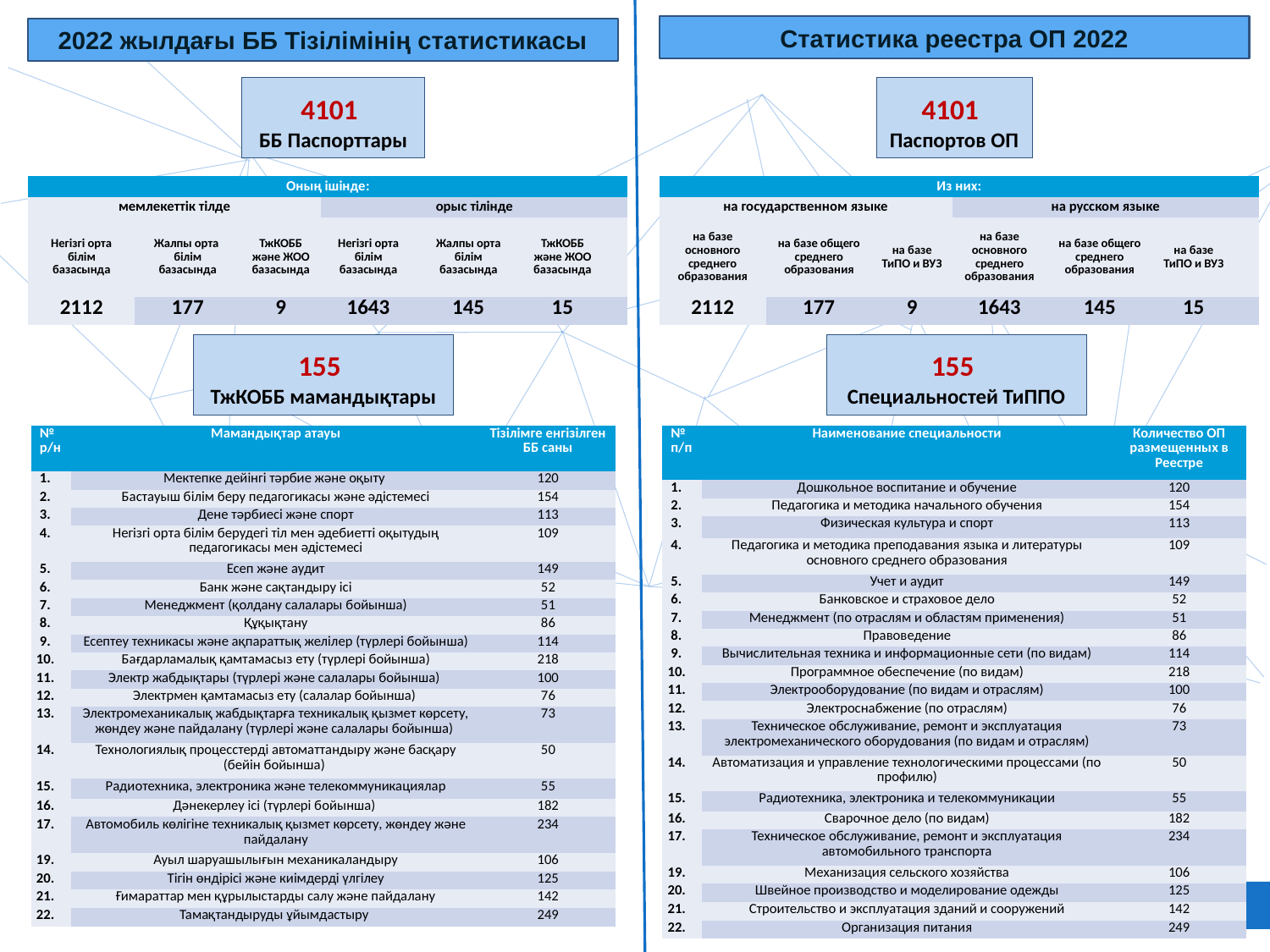

Статистика реестра ОП 2022
2022 жылдағы ББ Тізілімінің статистикасы
4101
ББ Паспорттары
4101
Паспортов ОП
| Оның ішінде: |  |  |  |  |  |  |
| --- | --- | --- | --- | --- | --- | --- |
| мемлекеттік тілде |  |  | орыс тілінде |  |  |  |
| Негізгі орта білім базасында | Жалпы орта білім базасында | ТжКОББ және ЖОО базасында | Негізгі орта білім базасында | Жалпы орта білім базасында | ТжКОББ және ЖОО базасында |  |
| 2112 | 177 | 9 | 1643 | 145 | 15 |  |
| Из них: |  |  |  |  |  |  |
| --- | --- | --- | --- | --- | --- | --- |
| на государственном языке |  |  | на русском языке |  |  |  |
| на базе основного среднего образования | на базе общего среднего образования | на базе ТиПО и ВУЗ | на базе основного среднего образования | на базе общего среднего образования | на базе ТиПО и ВУЗ |  |
| 2112 | 177 | 9 | 1643 | 145 | 15 |  |
155
ТжКОББ мамандықтары
155
Специальностей ТиППО
| № р/н | Мамандықтар атауы | Тізілімге енгізілген ББ саны |
| --- | --- | --- |
| 1. | Мектепке дейінгі тәрбие және оқыту | 120 |
| 2. | Бастауыш білім беру педагогикасы және әдістемесі | 154 |
| 3. | Дене тәрбиесі және спорт | 113 |
| 4. | Негізгі орта білім берудегі тіл мен әдебиетті оқытудың педагогикасы мен әдістемесі | 109 |
| 5. | Есеп және аудит | 149 |
| 6. | Банк және сақтандыру ісі | 52 |
| 7. | Менеджмент (қолдану салалары бойынша) | 51 |
| 8. | Құқықтану | 86 |
| 9. | Есептеу техникасы және ақпараттық желілер (түрлері бойынша) | 114 |
| 10. | Бағдарламалық қамтамасыз ету (түрлері бойынша) | 218 |
| 11. | Электр жабдықтары (түрлері және салалары бойынша) | 100 |
| 12. | Электрмен қамтамасыз ету (салалар бойынша) | 76 |
| 13. | Электромеханикалық жабдықтарға техникалық қызмет көрсету, жөндеу және пайдалану (түрлері және салалары бойынша) | 73 |
| 14. | Технологиялық процесстерді автоматтандыру және басқару (бейін бойынша) | 50 |
| 15. | Радиотехника, электроника және телекоммуникациялар | 55 |
| 16. | Дәнекерлеу ісі (түрлері бойынша) | 182 |
| 17. | Автомобиль көлігіне техникалық қызмет көрсету, жөндеу және пайдалану | 234 |
| 19. | Ауыл шаруашылығын механикаландыру | 106 |
| 20. | Тігін өндірісі және киімдерді үлгілеу | 125 |
| 21. | Ғимараттар мен құрылыстарды салу және пайдалану | 142 |
| 22. | Тамақтандыруды ұйымдастыру | 249 |
| № п/п | Наименование специальности | Количество ОП размещенных в Реестре |
| --- | --- | --- |
| 1. | Дошкольное воспитание и обучение | 120 |
| 2. | Педагогика и методика начального обучения | 154 |
| 3. | Физическая культура и спорт | 113 |
| 4. | Педагогика и методика преподавания языка и литературы основного среднего образования | 109 |
| 5. | Учет и аудит | 149 |
| 6. | Банковское и страховое дело | 52 |
| 7. | Менеджмент (по отраслям и областям применения) | 51 |
| 8. | Правоведение | 86 |
| 9. | Вычислительная техника и информационные сети (по видам) | 114 |
| 10. | Программное обеспечение (по видам) | 218 |
| 11. | Электрооборудование (по видам и отраслям) | 100 |
| 12. | Электроснабжение (по отраслям) | 76 |
| 13. | Техническое обслуживание, ремонт и эксплуатация электромеханического оборудования (по видам и отраслям) | 73 |
| 14. | Автоматизация и управление технологическими процессами (по профилю) | 50 |
| 15. | Радиотехника, электроника и телекоммуникации | 55 |
| 16. | Сварочное дело (по видам) | 182 |
| 17. | Техническое обслуживание, ремонт и эксплуатация автомобильного транспорта | 234 |
| 19. | Механизация сельского хозяйства | 106 |
| 20. | Швейное производство и моделирование одежды | 125 |
| 21. | Строительство и эксплуатация зданий и сооружений | 142 |
| 22. | Организация питания | 249 |